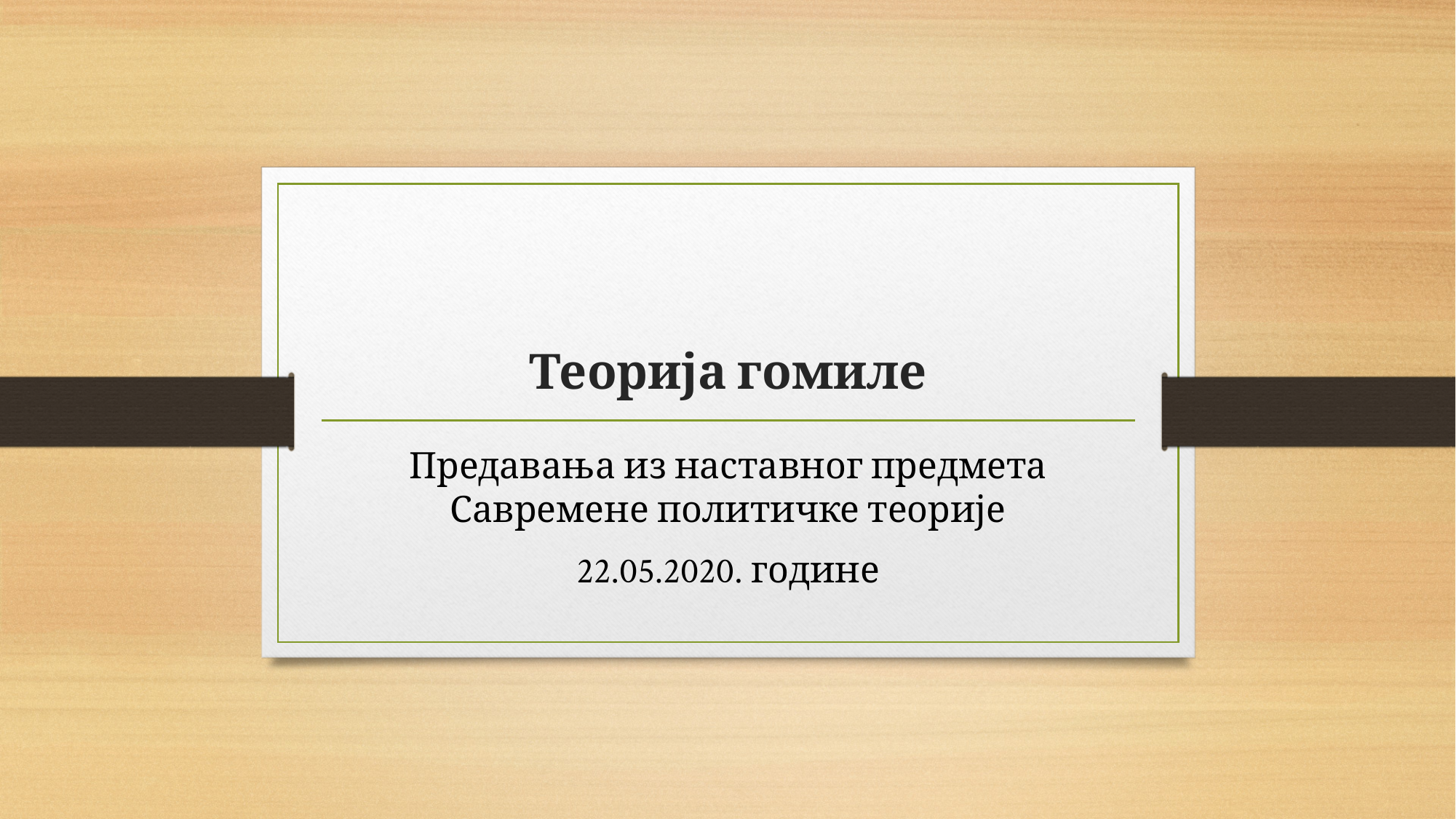

# Теорија гомиле
Предавања из наставног предмета Савремене политичке теорије
22.05.2020. године